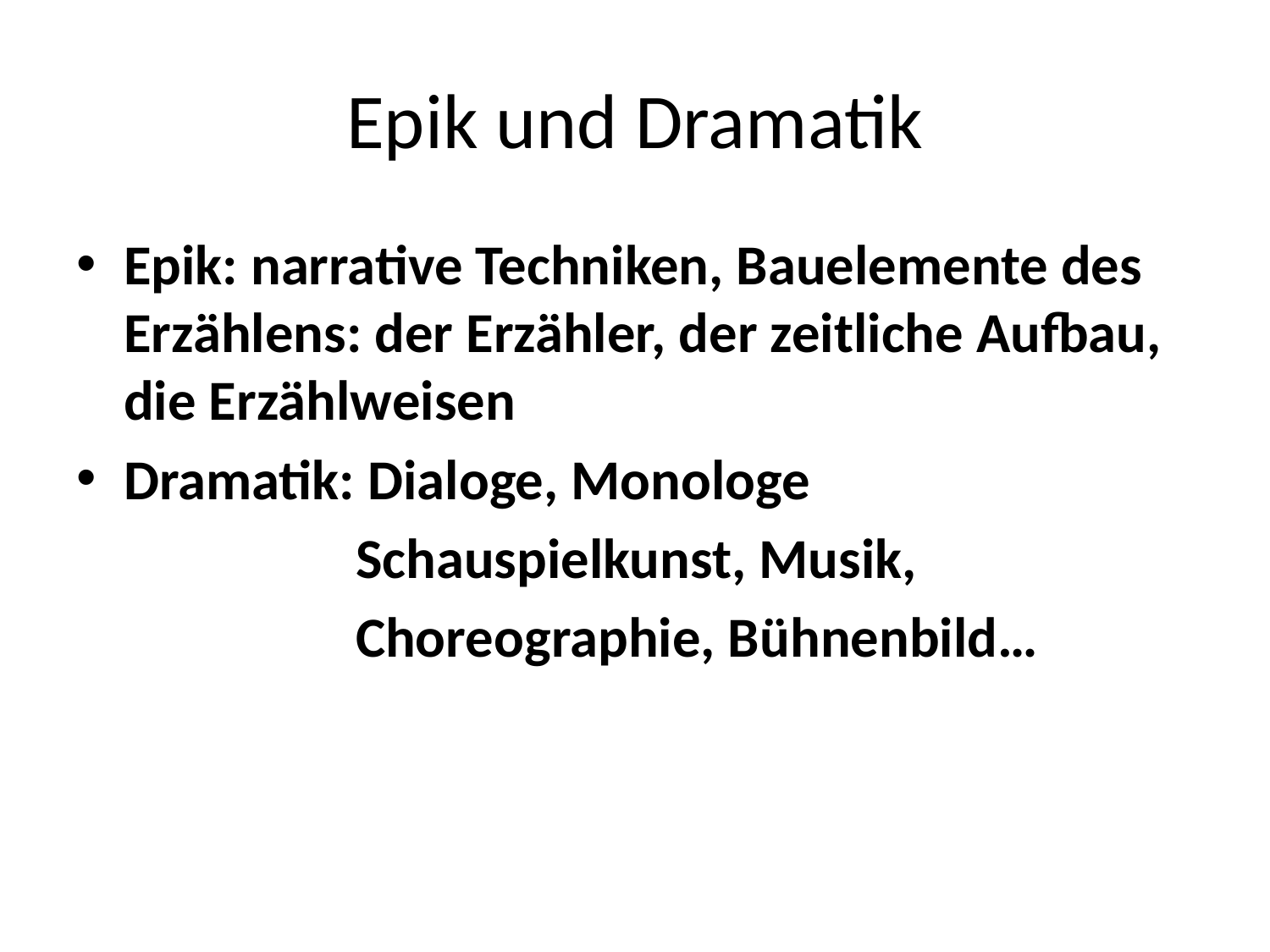

# Epik und Dramatik
Epik: narrative Techniken, Bauelemente des Erzählens: der Erzähler, der zeitliche Aufbau, die Erzählweisen
Dramatik: Dialoge, Monologe
                      Schauspielkunst, Musik,
                      Choreographie, Bühnenbild…